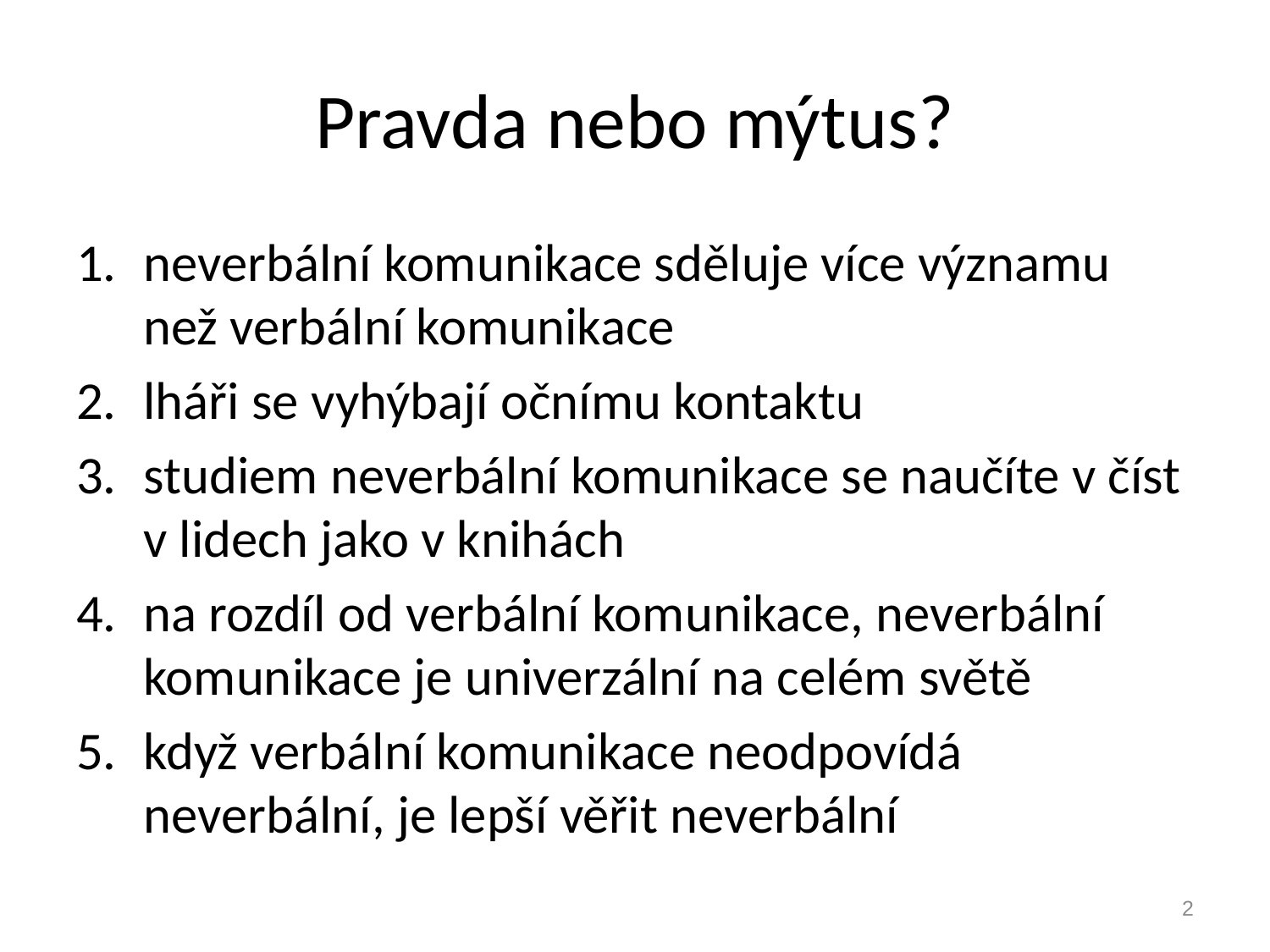

# Pravda nebo mýtus?
neverbální komunikace sděluje více významu než verbální komunikace
lháři se vyhýbají očnímu kontaktu
studiem neverbální komunikace se naučíte v číst v lidech jako v knihách
na rozdíl od verbální komunikace, neverbální komunikace je univerzální na celém světě
když verbální komunikace neodpovídá neverbální, je lepší věřit neverbální
2